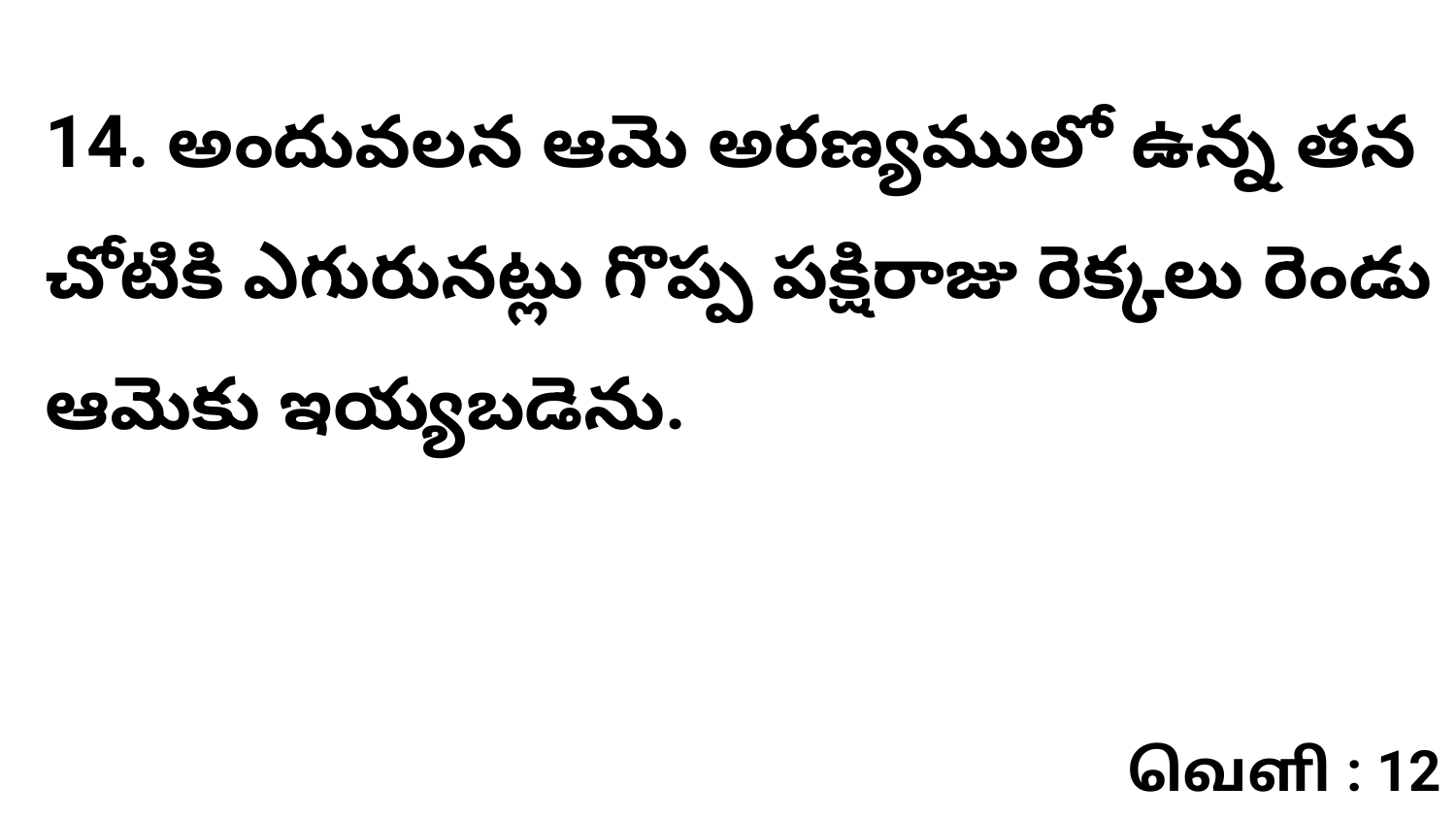

14. అందువలన ఆమె అరణ్యములో ఉన్న తన చోటికి ఎగురునట్లు గొప్ప పక్షిరాజు రెక్కలు రెండు ఆమెకు ఇయ్యబడెను.
வெளி : 12